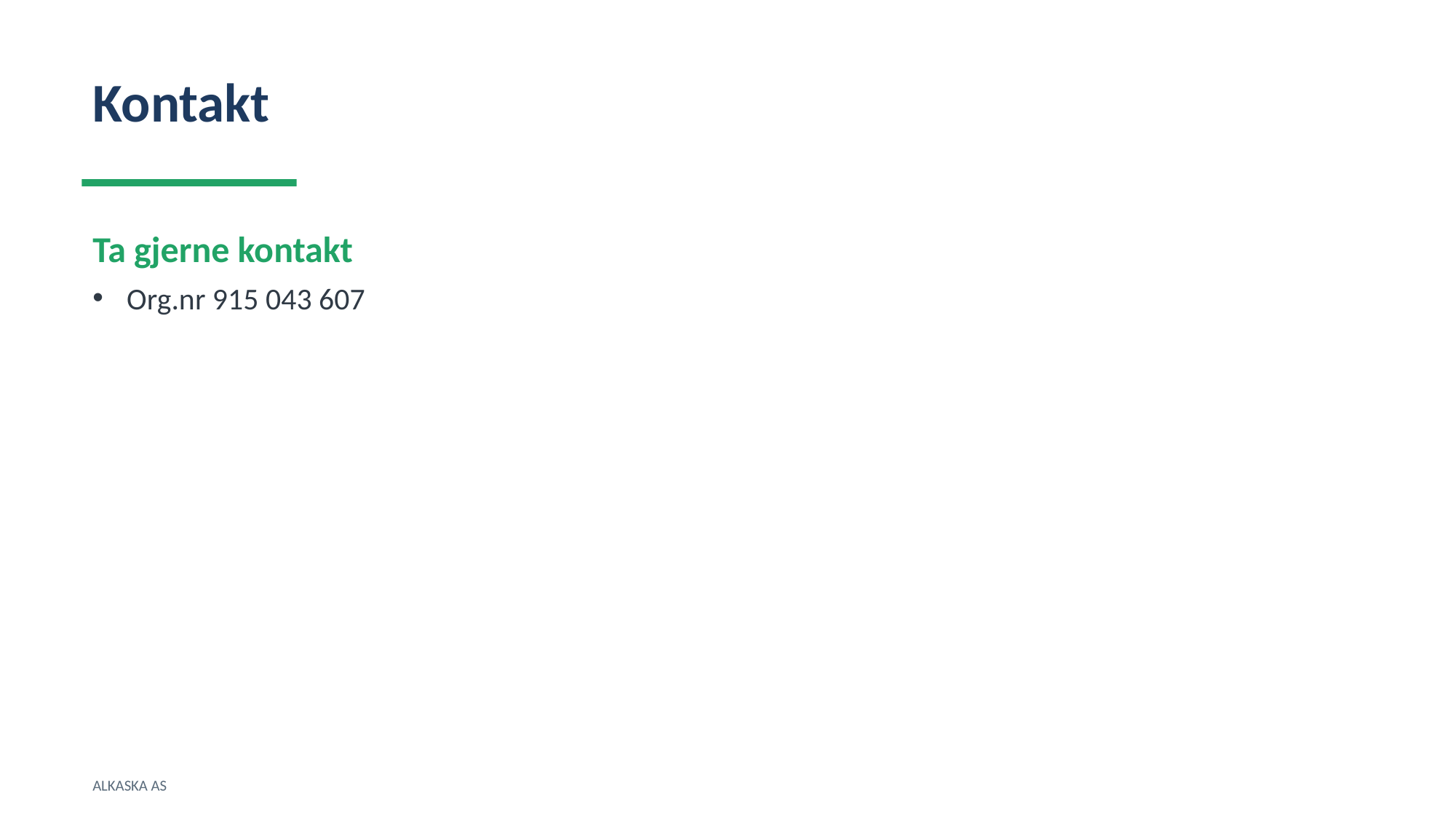

Kontakt

Ta gjerne kontakt
Org.nr 915 043 607
ALKASKA AS